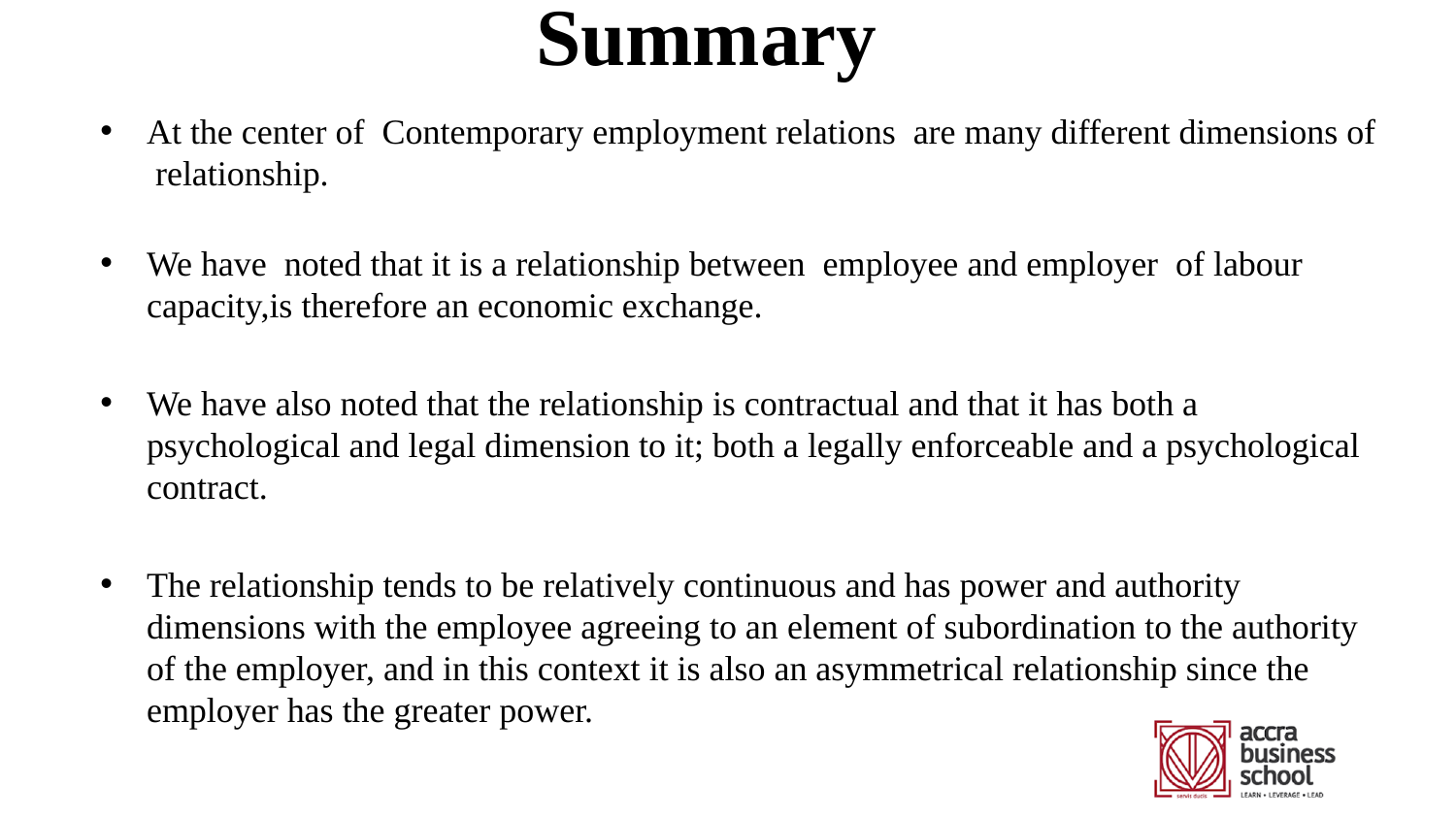

# Summary
At the center of  Contemporary employment relations  are many different dimensions of  relationship.

We have  noted that it is a relationship between  employee and employer  of labour capacity,is therefore an economic exchange.

We have also noted that the relationship is contractual and that it has both a psychological and legal dimension to it; both a legally enforceable and a psychological contract.

The relationship tends to be relatively continuous and has power and authority dimensions with the employee agreeing to an element of subordination to the authority of the employer, and in this context it is also an asymmetrical relationship since the employer has the greater power.